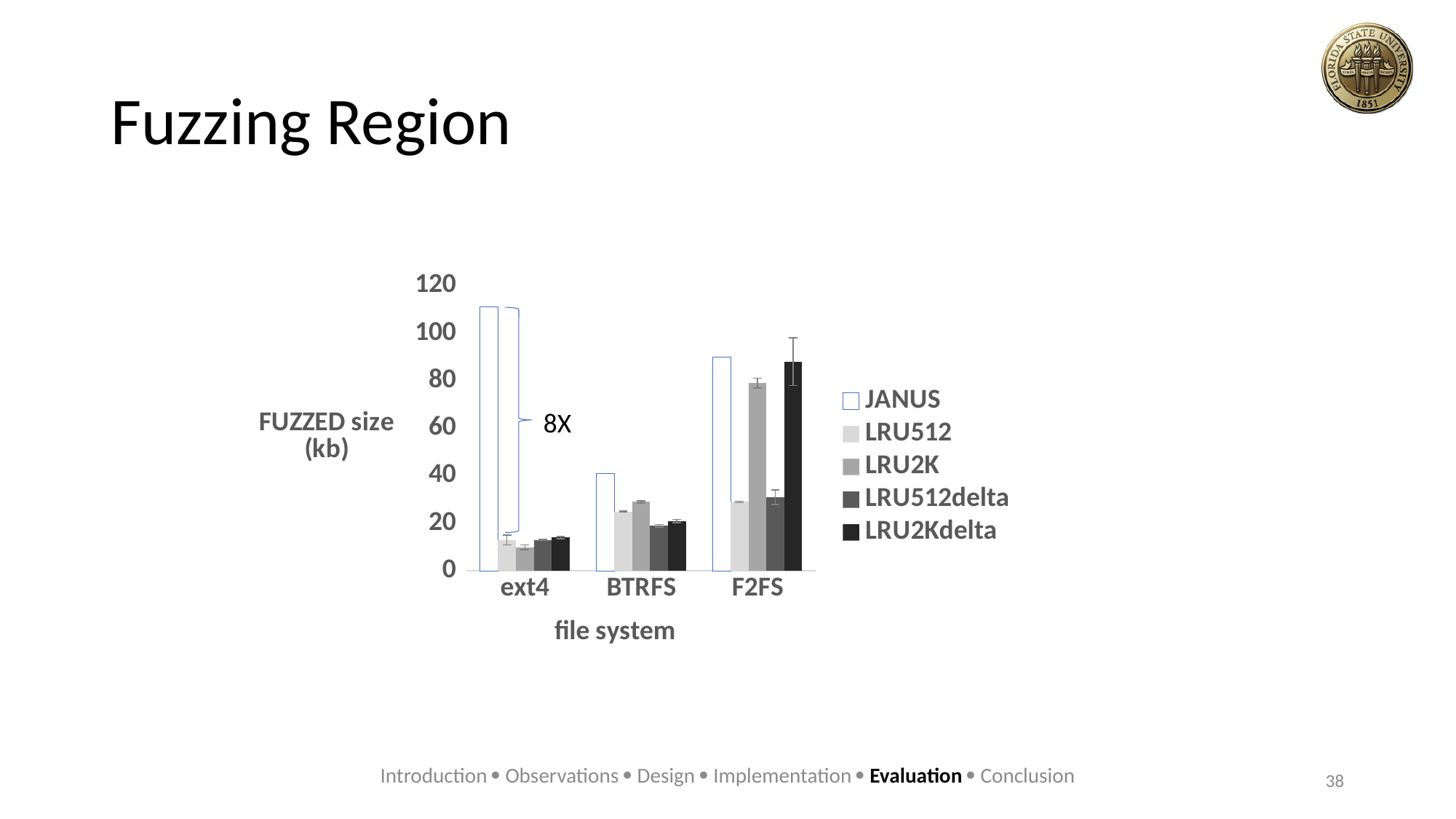

# Fuzzing Region

### Chart

| Category | JANUS | LRU512 | LRU2K | LRU512delta | LRU2Kdelta |
|---|---|---|---|---|---|
| ext4 | 111.0 | 13.0 | 10.0 | 13.0 | 14.0 |
| BTRFS | 41.0 | 25.0 | 29.0 | 19.0 | 21.0 |
| F2FS | 90.0 | 29.0 | 79.0 | 31.0 | 88.0 |
8X
Introduction • Observations • Design • Implementation • Evaluation • Conclusion
38